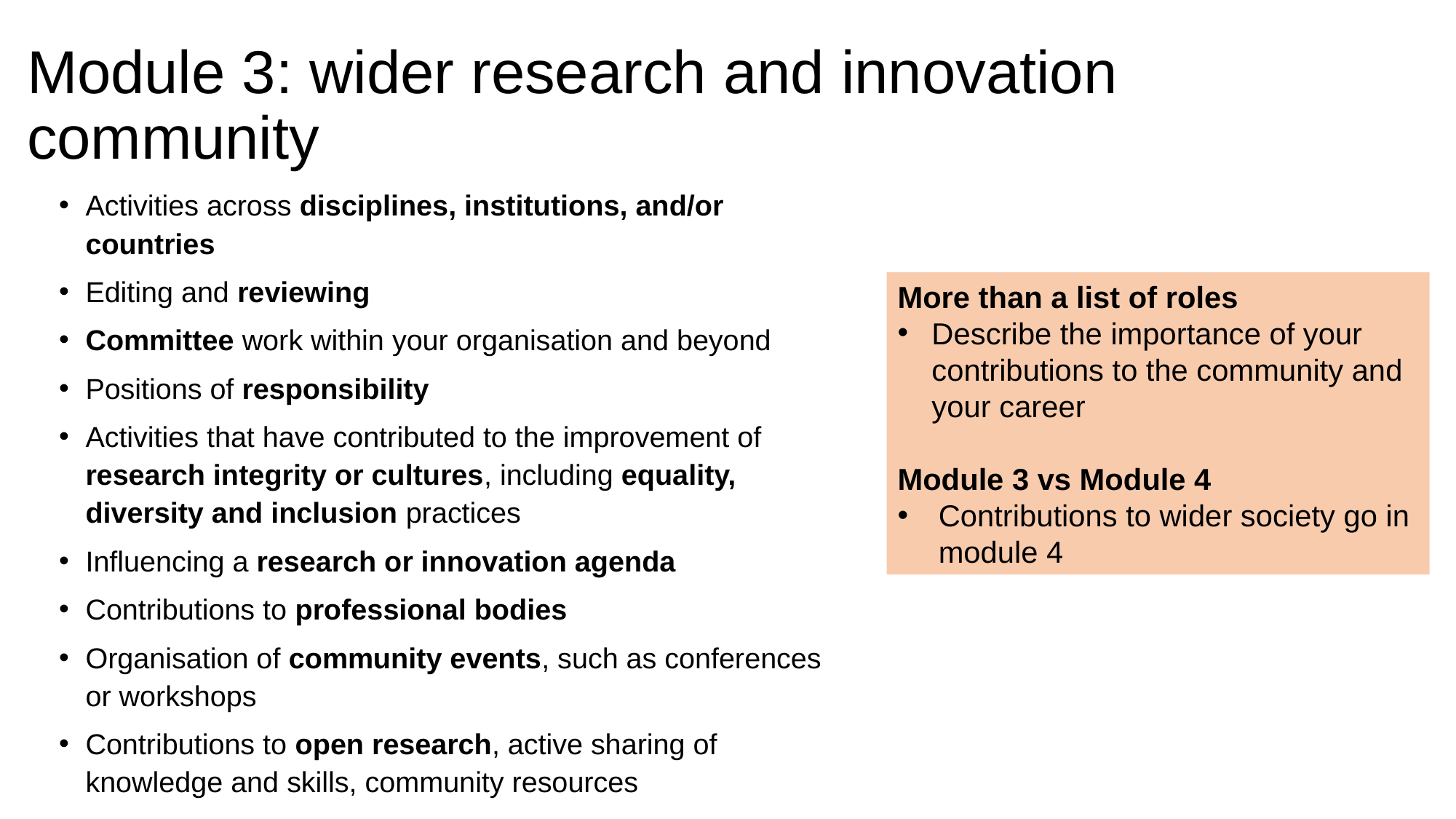

# Module 3: wider research and innovation community
Activities across disciplines, institutions, and/or countries
Editing and reviewing
Committee work within your organisation and beyond
Positions of responsibility
Activities that have contributed to the improvement of research integrity or cultures, including equality, diversity and inclusion practices
Influencing a research or innovation agenda
Contributions to professional bodies
Organisation of community events, such as conferences or workshops
Contributions to open research, active sharing of knowledge and skills, community resources
More than a list of roles
Describe the importance of your contributions to the community and your career

Module 3 vs Module 4
Contributions to wider society go in module 4